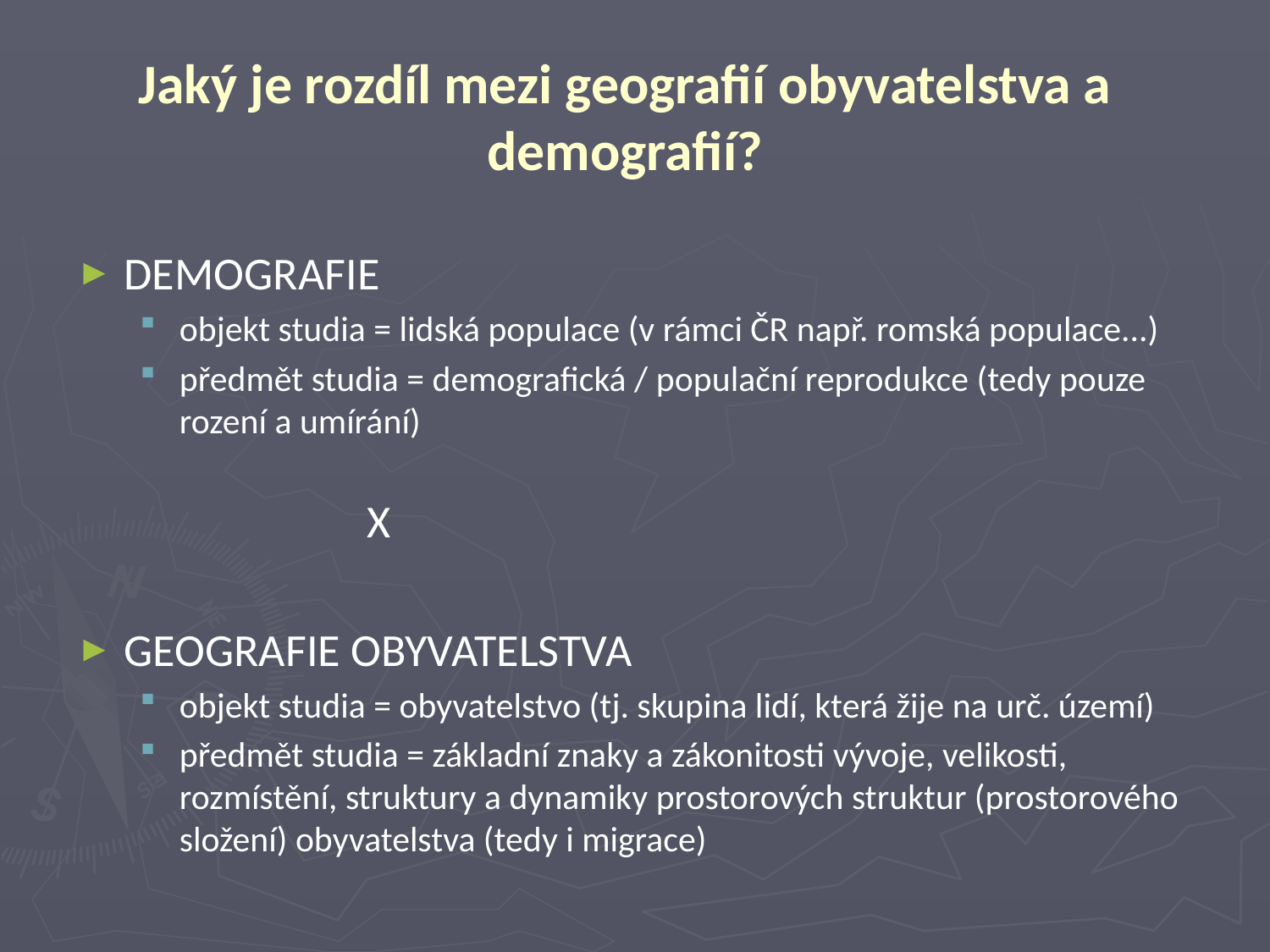

# Jaký je rozdíl mezi geografií obyvatelstva a demografií?
DEMOGRAFIE
objekt studia = lidská populace (v rámci ČR např. romská populace...)
předmět studia = demografická / populační reprodukce (tedy pouze rození a umírání)

		     X

GEOGRAFIE OBYVATELSTVA
objekt studia = obyvatelstvo (tj. skupina lidí, která žije na urč. území)
předmět studia = základní znaky a zákonitosti vývoje, velikosti, rozmístění, struktury a dynamiky prostorových struktur (prostorového složení) obyvatelstva (tedy i migrace)